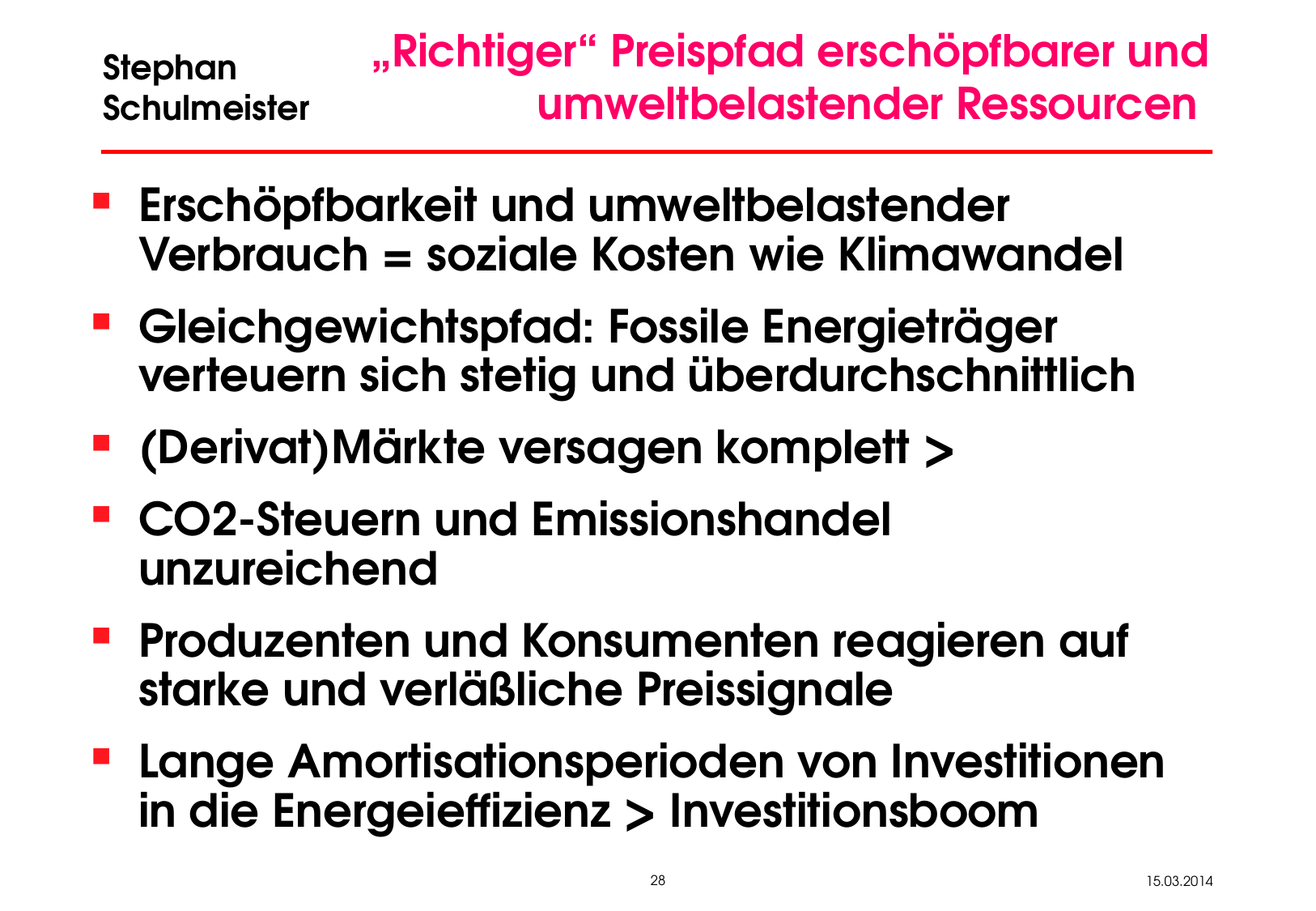

# „Richtiger“ Preispfad erschöpfbarer und umweltbelastender Ressourcen
Erschöpfbarkeit und umweltbelastender Verbrauch = soziale Kosten wie Klimawandel
Gleichgewichtspfad: Fossile Energieträger verteuern sich stetig und überdurchschnittlich
(Derivat)Märkte versagen komplett >
CO2-Steuern und Emissionshandel unzureichend
Produzenten und Konsumenten reagieren auf starke und verläßliche Preissignale
Lange Amortisationsperioden von Investitionen in die Energeieffizienz > Investitionsboom